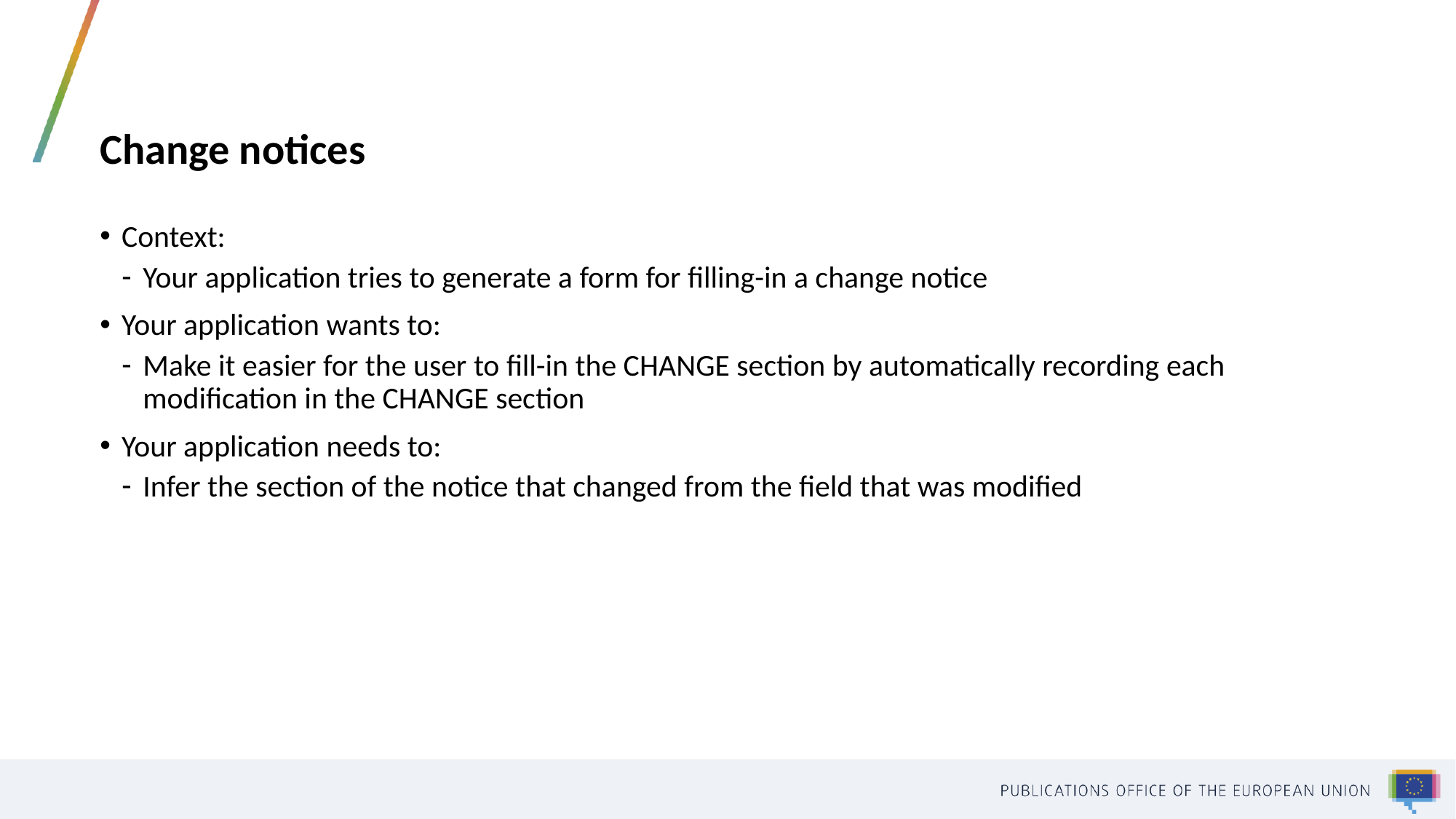

# Change notices
Context:
Your application tries to generate a form for filling-in a change notice
Your application wants to:
Make it easier for the user to fill-in the CHANGE section by automatically recording each modification in the CHANGE section
Your application needs to:
Infer the section of the notice that changed from the field that was modified